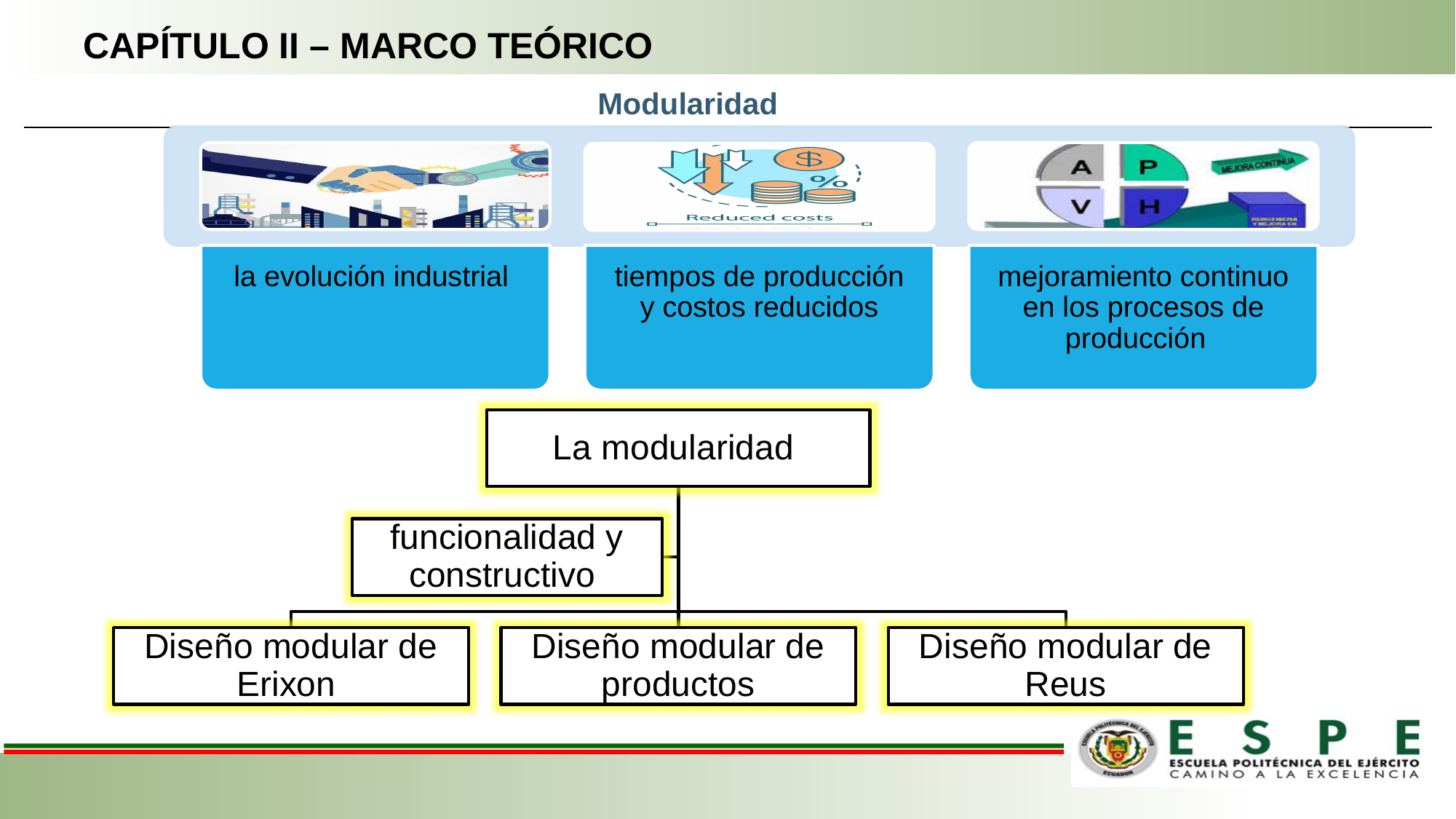

# CAPÍTULO II – MARCO TEÓRICO
Modularidad
la evolución industrial
tiempos de producción y costos reducidos
mejoramiento continuo en los procesos de producción
La modularidad
Diseño modular de Erixon
Diseño modular de productos
Diseño modular de Reus
funcionalidad y constructivo